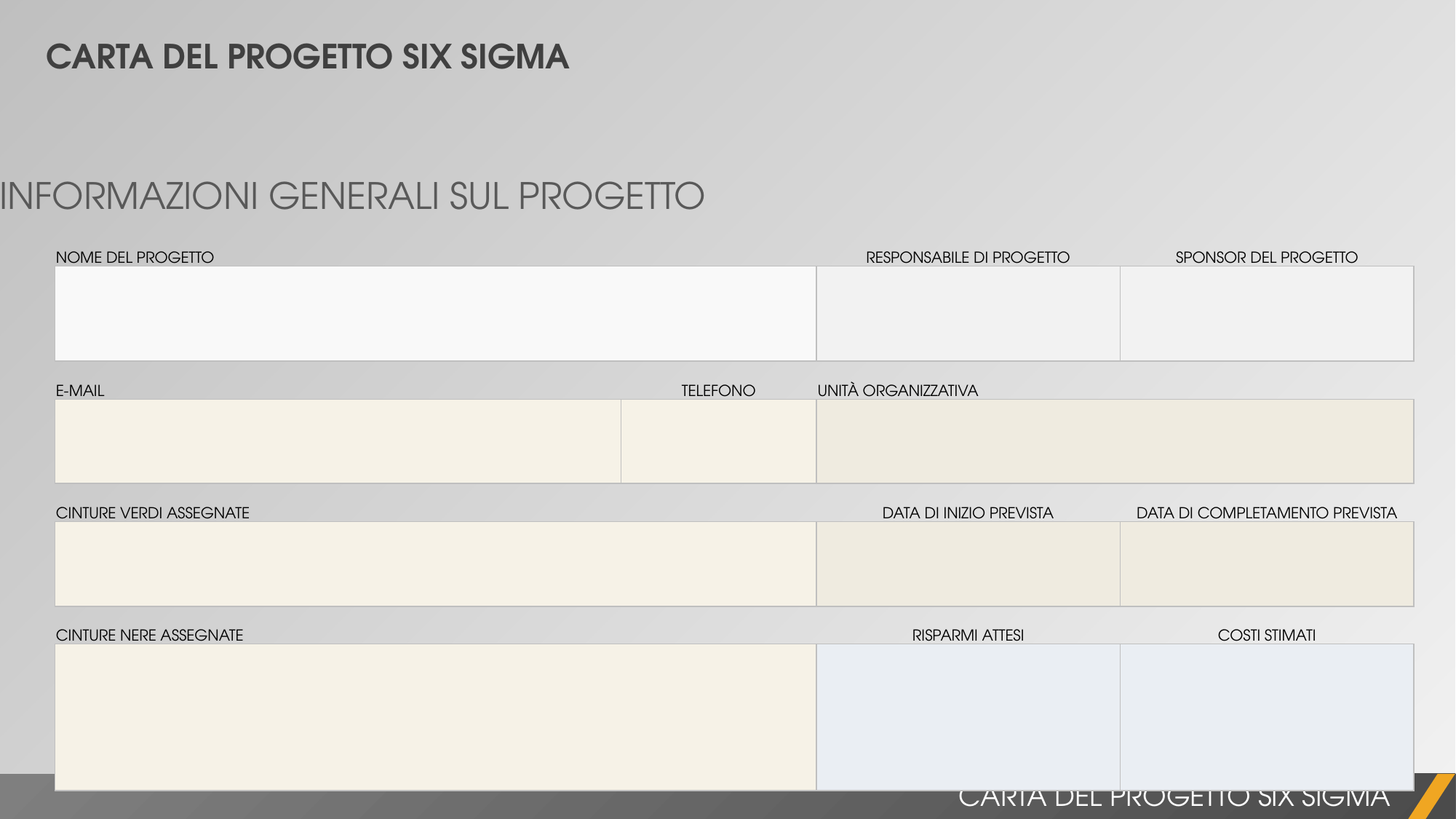

CARTA DEL PROGETTO SIX SIGMA
INFORMAZIONI GENERALI SUL PROGETTO
|  | NOME DEL PROGETTO |  |  | RESPONSABILE DI PROGETTO | SPONSOR DEL PROGETTO |
| --- | --- | --- | --- | --- | --- |
|  |  |  |  |  |  |
|  | E-MAIL |  | TELEFONO | UNITÀ ORGANIZZATIVA |  |
|  |  |  |  |  |  |
|  | CINTURE VERDI ASSEGNATE |  |  | DATA DI INIZIO PREVISTA | DATA DI COMPLETAMENTO PREVISTA |
|  |  |  |  |  |  |
|  | CINTURE NERE ASSEGNATE |  |  | RISPARMI ATTESI | COSTI STIMATI |
|  |  |  |  |  |  |
CARTA DEL PROGETTO SIX SIGMA